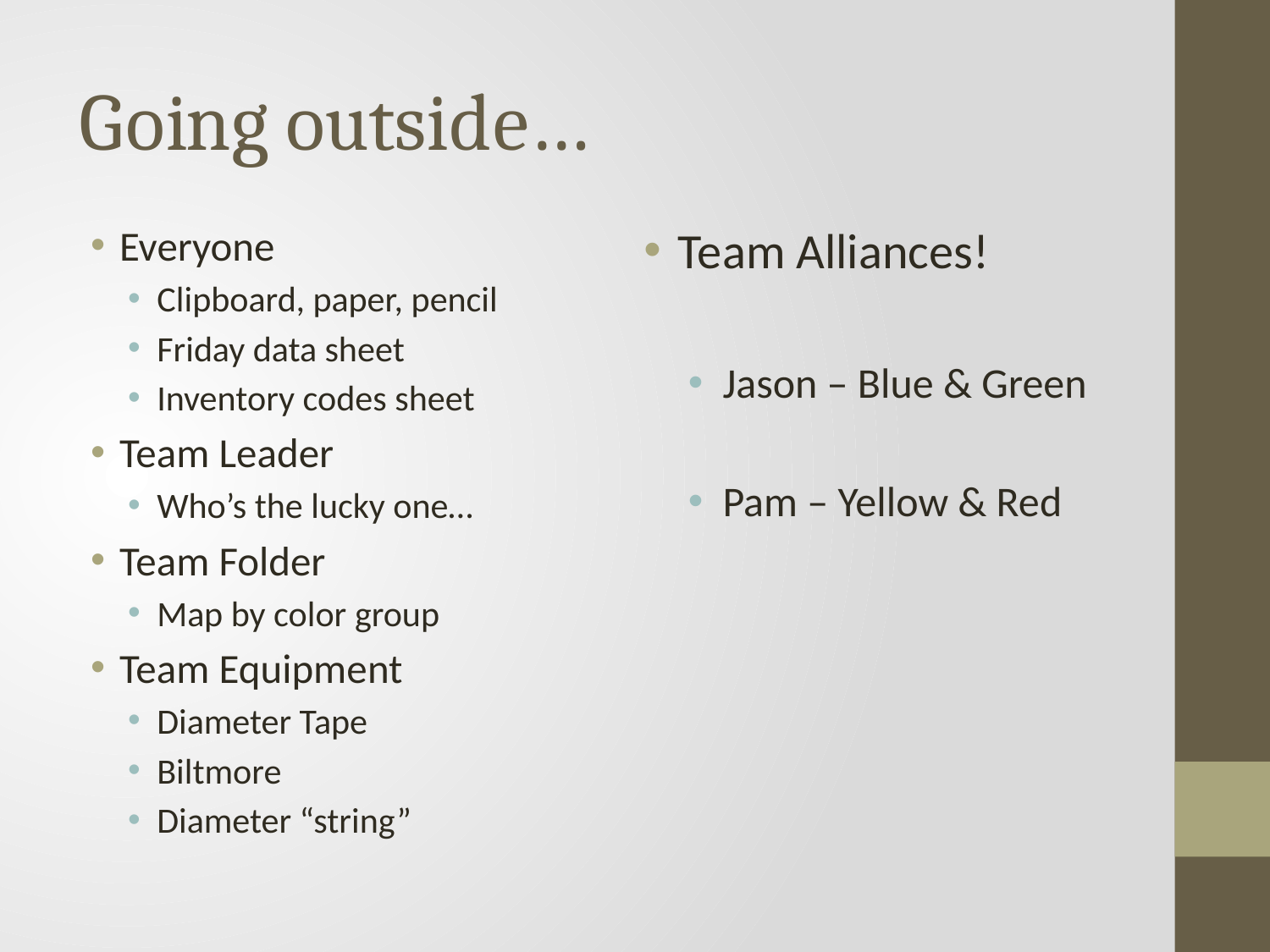

# Going outside…
Everyone
Clipboard, paper, pencil
Friday data sheet
Inventory codes sheet
Team Leader
Who’s the lucky one…
Team Folder
Map by color group
Team Equipment
Diameter Tape
Biltmore
Diameter “string”

Team Alliances!

Jason – Blue & Green

Pam – Yellow & Red